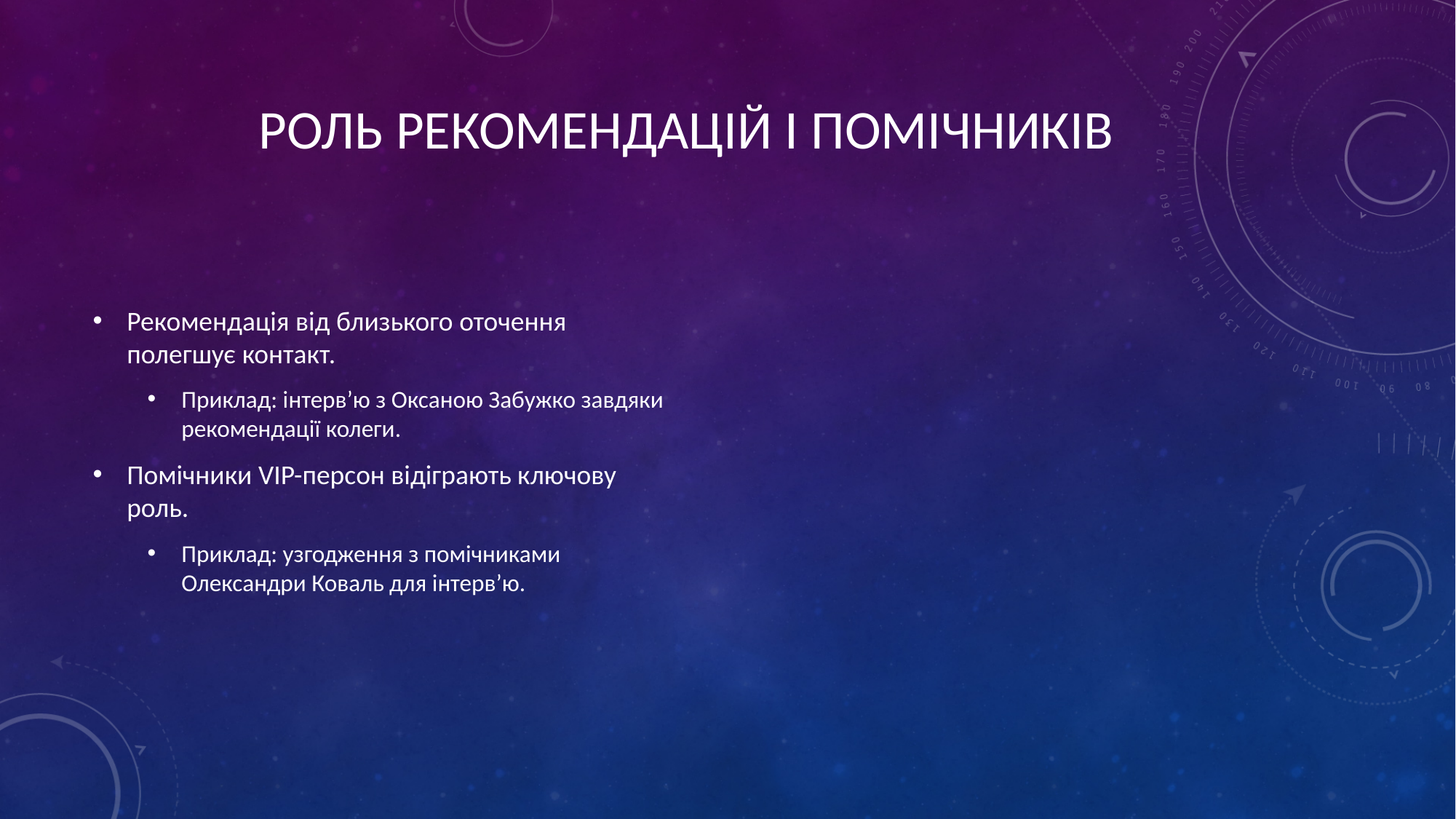

# Роль рекомендацій і помічників
Рекомендація від близького оточення полегшує контакт.
Приклад: інтерв’ю з Оксаною Забужко завдяки рекомендації колеги.
Помічники VIP-персон відіграють ключову роль.
Приклад: узгодження з помічниками Олександри Коваль для інтерв’ю.